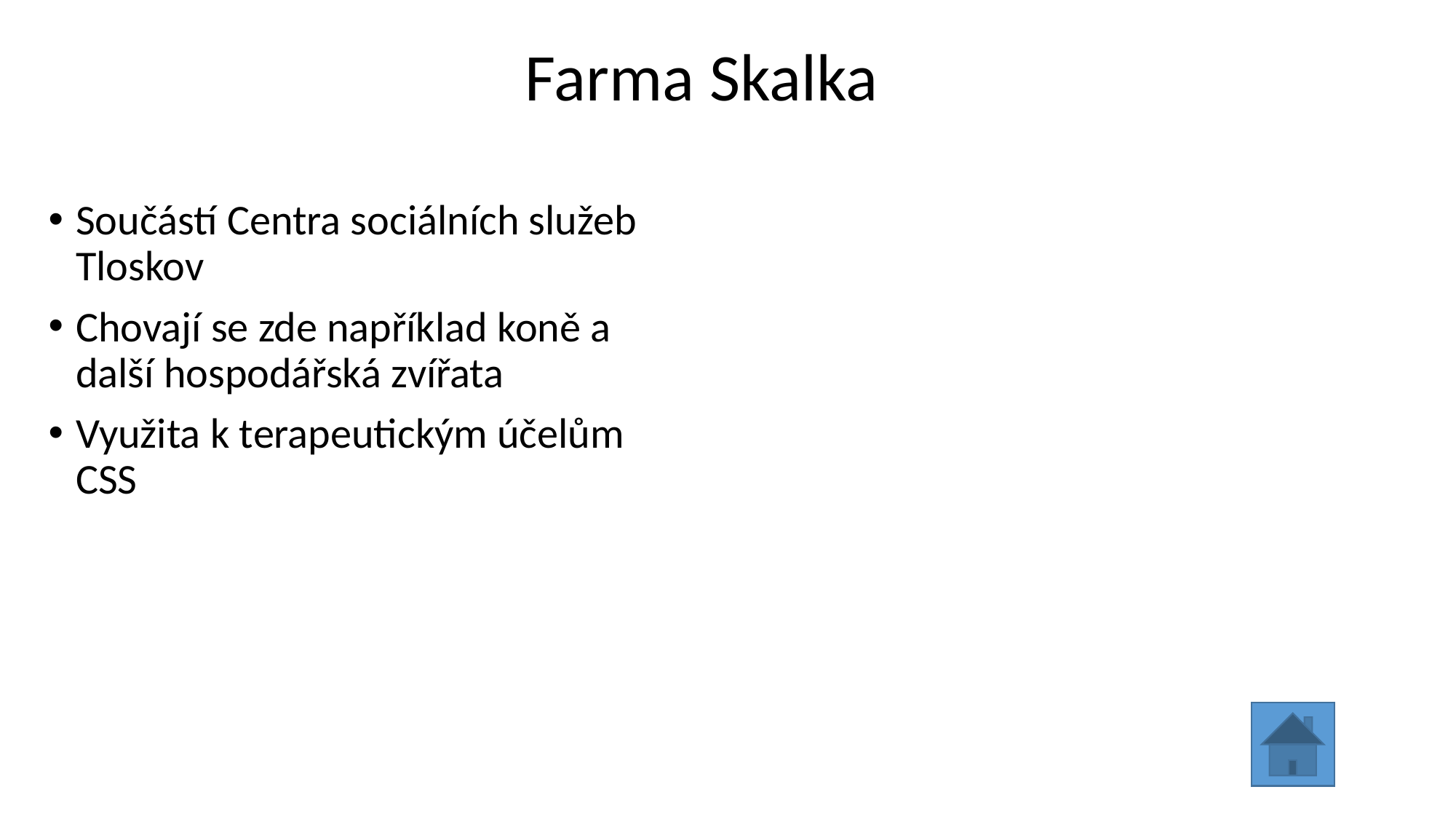

# Farma Skalka
Součástí Centra sociálních služeb Tloskov
Chovají se zde například koně a další hospodářská zvířata
Využita k terapeutickým účelům CSS